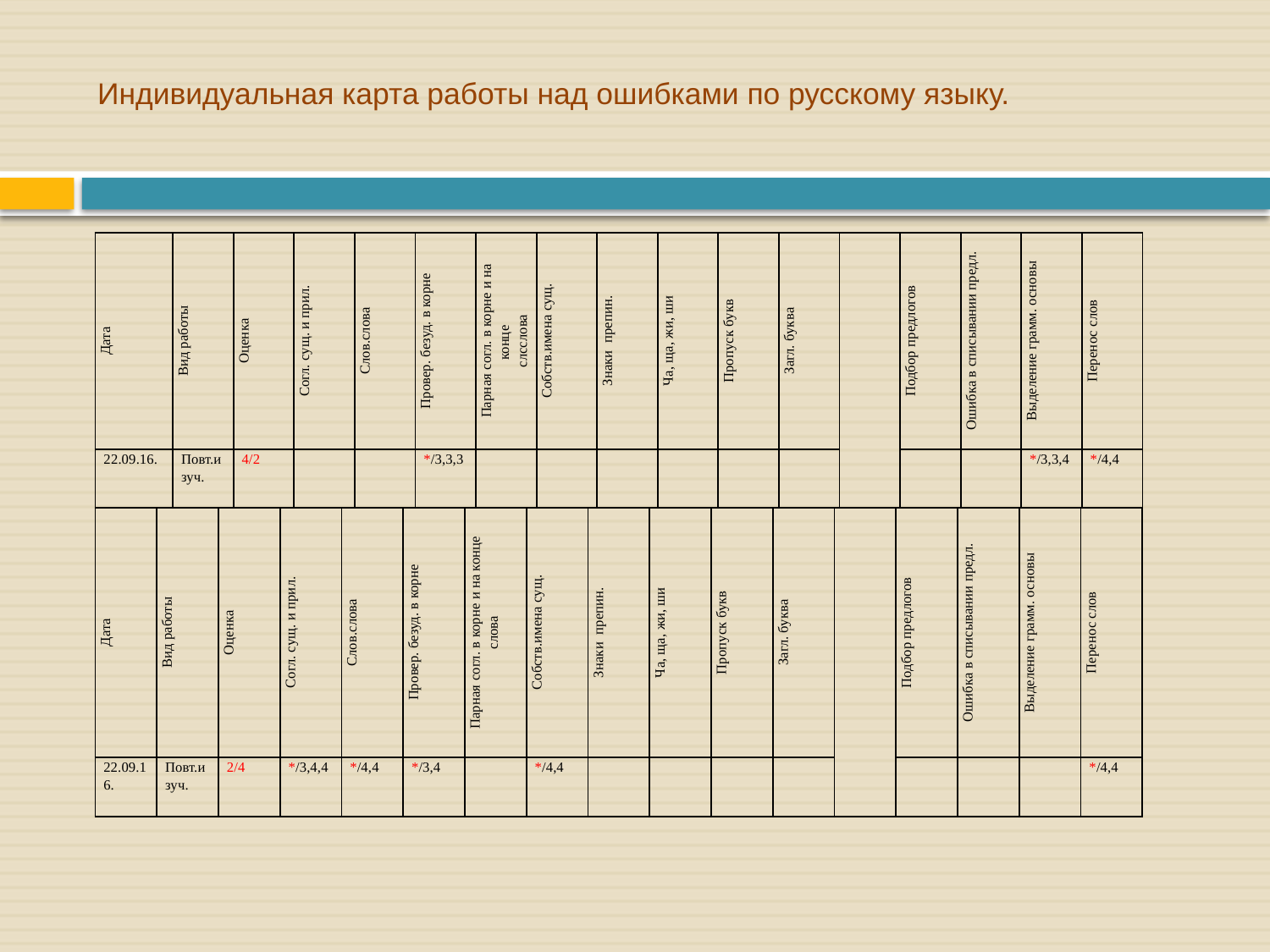

# Индивидуальная карта работы над ошибками по русскому языку.
| Дата | Вид работы | Оценка | Согл. сущ. и прил. | Слов.слова | Провер. безуд. в корне | Парная согл. в корне и на конце слсслова | Собств.имена сущ. | Знаки препин. | Ча, ща, жи, ши | Пропуск букв | Загл. буква |  | Подбор предлогов | Ошибка в списывании предл. | Выделение грамм. основы | Перенос слов |
| --- | --- | --- | --- | --- | --- | --- | --- | --- | --- | --- | --- | --- | --- | --- | --- | --- |
| 22.09.16. | Повт.изуч. | 4/2 |  |  | \*/3,3,3 |  |  |  |  |  |  |  |  |  | \*/3,3,4 | \*/4,4 |
| Дата | Вид работы | Оценка | Согл. сущ. и прил. | Слов.слова | Провер. безуд. в корне | Парная согл. в корне и на конце слова | Собств.имена сущ. | Знаки препин. | Ча, ща, жи, ши | Пропуск букв | Загл. буква |  | Подбор предлогов | Ошибка в списывании предл. | Выделение грамм. основы | Перенос слов |
| --- | --- | --- | --- | --- | --- | --- | --- | --- | --- | --- | --- | --- | --- | --- | --- | --- |
| 22.09.16. | Повт.изуч. | 2/4 | \*/3,4,4 | \*/4,4 | \*/3,4 |  | \*/4,4 |  |  |  |  |  |  |  |  | \*/4,4 |